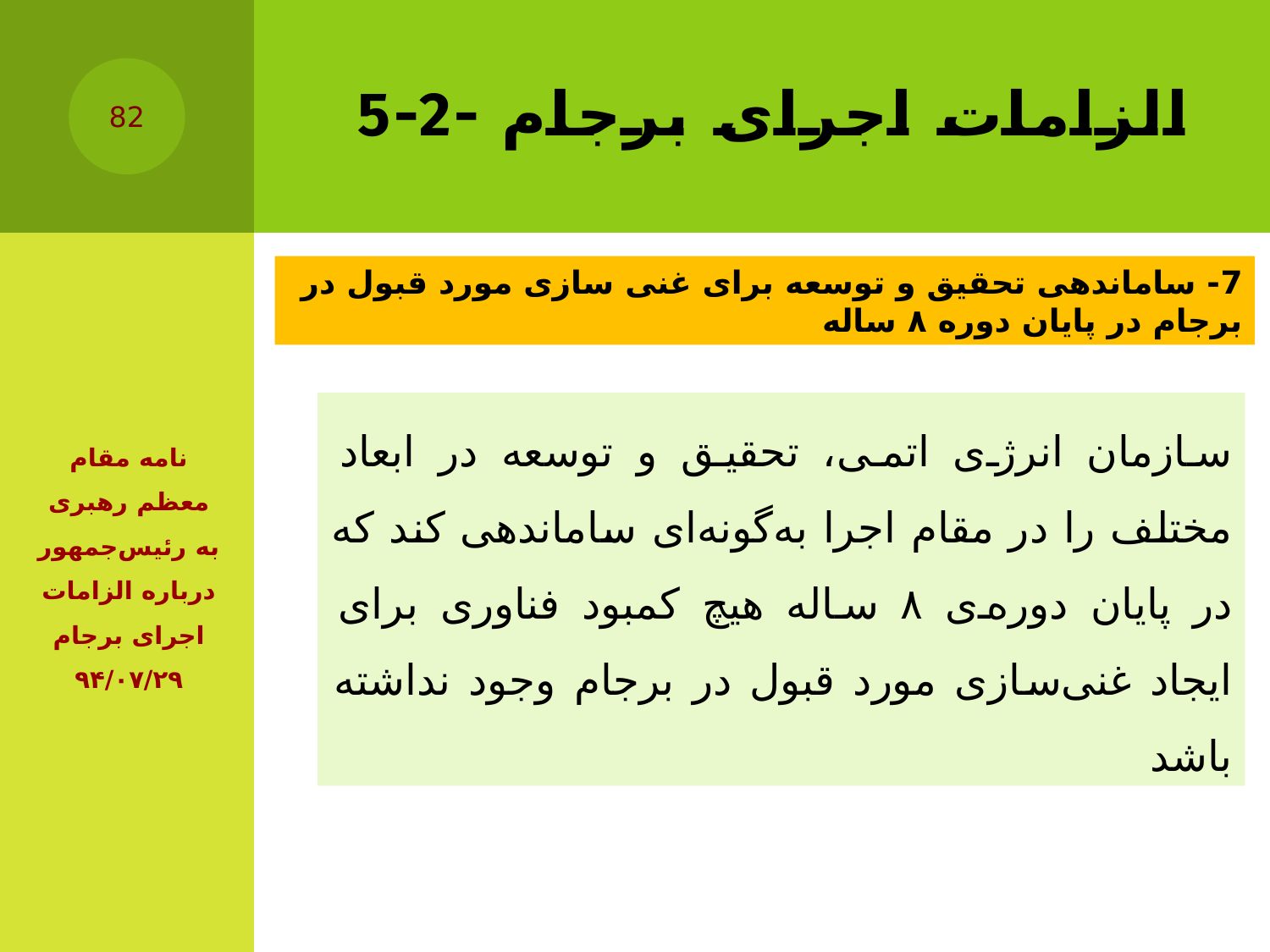

# 5-2- الزامات اجرای برجام
82
7- ساماندهی تحقیق و توسعه برای غنی سازی مورد قبول در برجام در پایان دوره‌ ۸ ساله
سازمان انرژی اتمی، ‌تحقیق و توسعه در ابعاد مختلف را در مقام اجرا به‌گونه‌ای ساماندهی کند که در پایان دوره‌ی ۸ ساله هیچ کمبود فناوری برای ایجاد غنی‌سازی مورد قبول در برجام وجود نداشته باشد
نامه مقام معظم رهبری به رئیس‌جمهور درباره الزامات اجرای برجام ۹۴/۰۷/۲۹